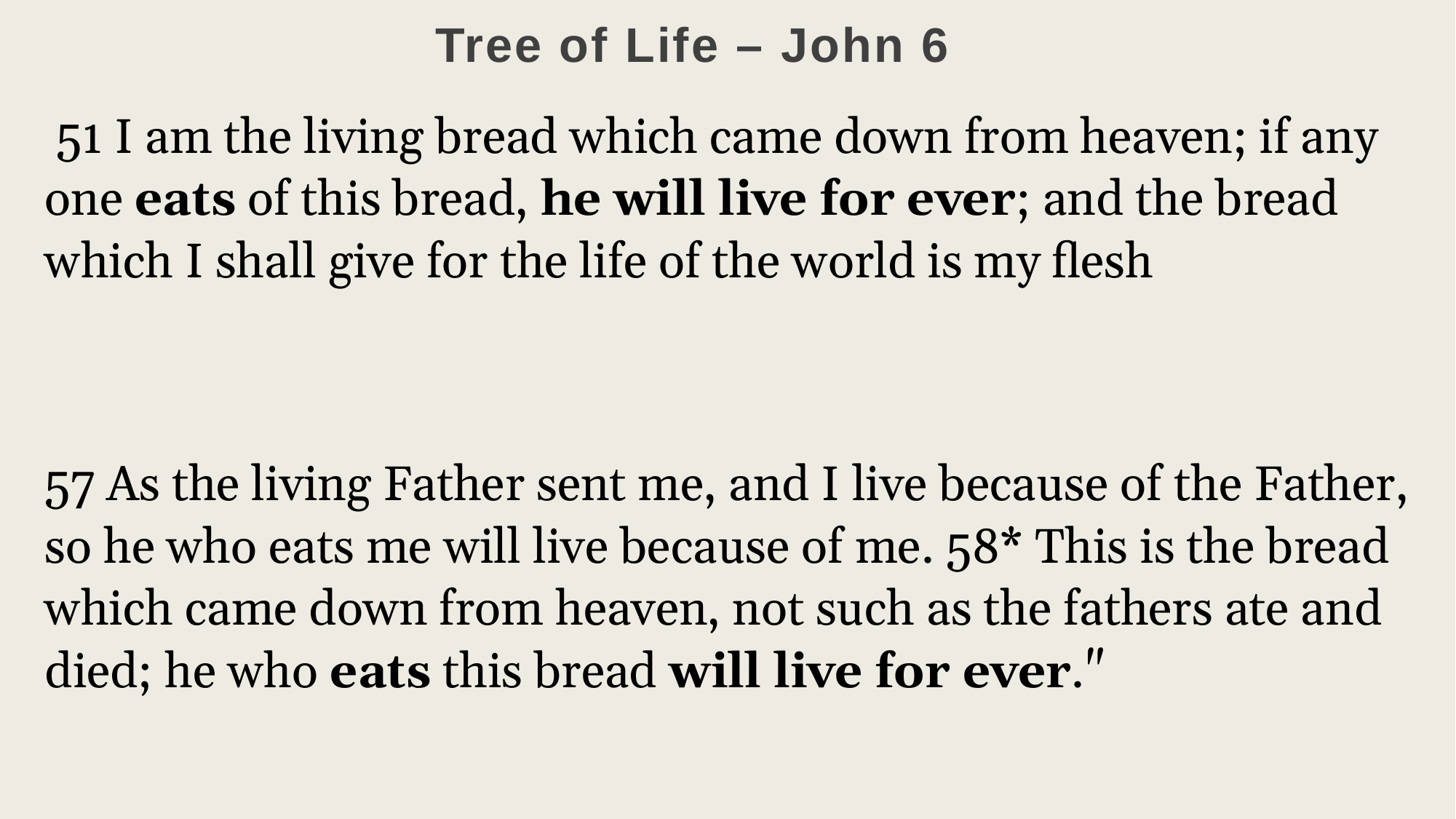

Tree of Life – John 6
 51 I am the living bread which came down from heaven; if any one eats of this bread, he will live for ever; and the bread which I shall give for the life of the world is my flesh

57 As the living Father sent me, and I live because of the Father, so he who eats me will live because of me. 58* This is the bread which came down from heaven, not such as the fathers ate and died; he who eats this bread will live for ever."